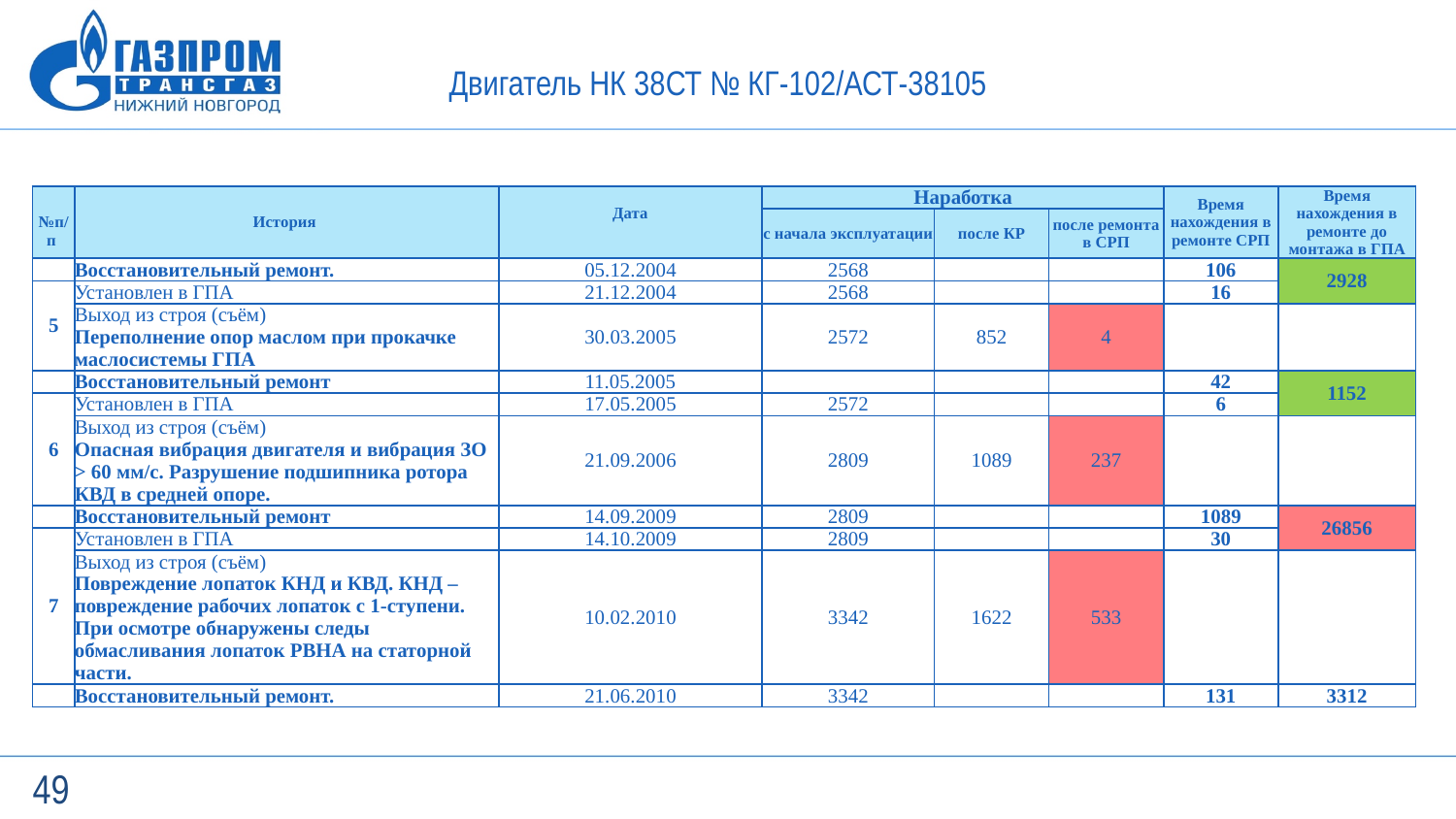

Двигатель НК 38СТ № КГ-102/АСТ-38105
|  |  |  |  |  |  |  |  |
| --- | --- | --- | --- | --- | --- | --- | --- |
|  |  |  |  |  |  |  |  |
| №п/п | История | Дата | Наработка |  |  | Время нахождения в ремонте СРП | Время нахождения в ремонте до монтажа в ГПА |
|  |  |  | с начала эксплуатации | после КР | после ремонта в СРП |  |  |
|  | Восстановительный ремонт. | 05.12.2004 | 2568 |  |  | 106 | 2928 |
| 5 | Установлен в ГПА | 21.12.2004 | 2568 |  |  | 16 |  |
|  | Выход из строя (съём) Переполнение опор маслом при прокачке маслосистемы ГПА | 30.03.2005 | 2572 | 852 | 4 |  |  |
|  | Восстановительный ремонт | 11.05.2005 |  |  |  | 42 | 1152 |
| 6 | Установлен в ГПА | 17.05.2005 | 2572 |  |  | 6 |  |
|  | Выход из строя (съём) Опасная вибрация двигателя и вибрация ЗО > 60 мм/с. Разрушение подшипника ротора КВД в средней опоре. | 21.09.2006 | 2809 | 1089 | 237 |  |  |
|  | Восстановительный ремонт | 14.09.2009 | 2809 |  |  | 1089 | 26856 |
| 7 | Установлен в ГПА | 14.10.2009 | 2809 |  |  | 30 |  |
|  | Выход из строя (съём) Повреждение лопаток КНД и КВД. КНД – повреждение рабочих лопаток с 1-ступени. При осмотре обнаружены следы обмасливания лопаток РВНА на статорной части. | 10.02.2010 | 3342 | 1622 | 533 |  |  |
|  | Восстановительный ремонт. | 21.06.2010 | 3342 |  |  | 131 | 3312 |
49